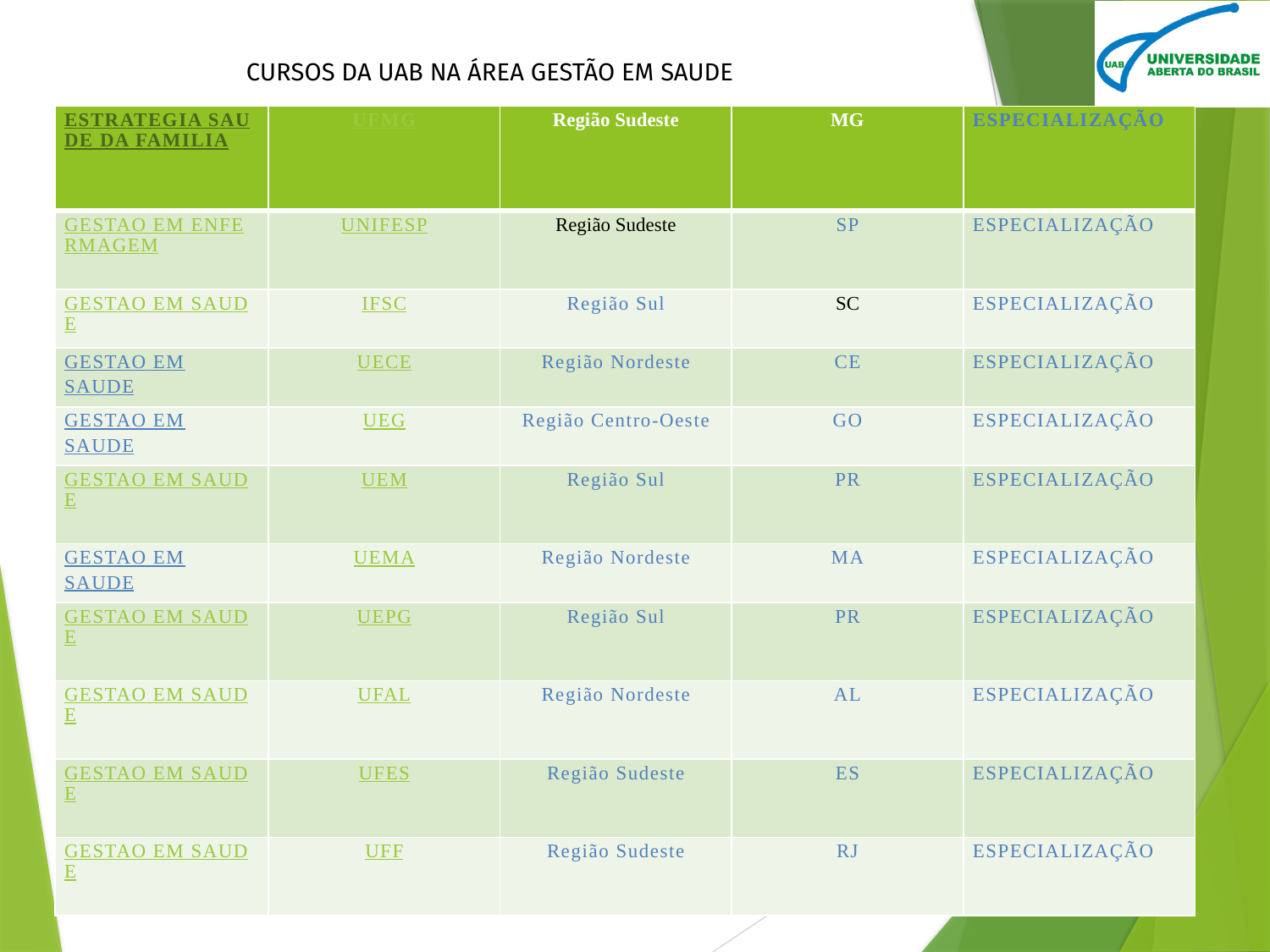

# CURSOS DA UAB NA ÁREA GESTÃO EM SAUDE
| ESTRATEGIA SAUDE DA FAMILIA | UFMG | Região Sudeste | MG | ESPECIALIZAÇÃO |
| --- | --- | --- | --- | --- |
| GESTAO EM ENFERMAGEM | UNIFESP | Região Sudeste | SP | ESPECIALIZAÇÃO |
| GESTAO EM SAUDE | IFSC | Região Sul | SC | ESPECIALIZAÇÃO |
| GESTAO EM SAUDE | UECE | Região Nordeste | CE | ESPECIALIZAÇÃO |
| GESTAO EM SAUDE | UEG | Região Centro-Oeste | GO | ESPECIALIZAÇÃO |
| GESTAO EM SAUDE | UEM | Região Sul | PR | ESPECIALIZAÇÃO |
| GESTAO EM SAUDE | UEMA | Região Nordeste | MA | ESPECIALIZAÇÃO |
| GESTAO EM SAUDE | UEPG | Região Sul | PR | ESPECIALIZAÇÃO |
| GESTAO EM SAUDE | UFAL | Região Nordeste | AL | ESPECIALIZAÇÃO |
| GESTAO EM SAUDE | UFES | Região Sudeste | ES | ESPECIALIZAÇÃO |
| GESTAO EM SAUDE | UFF | Região Sudeste | RJ | ESPECIALIZAÇÃO |